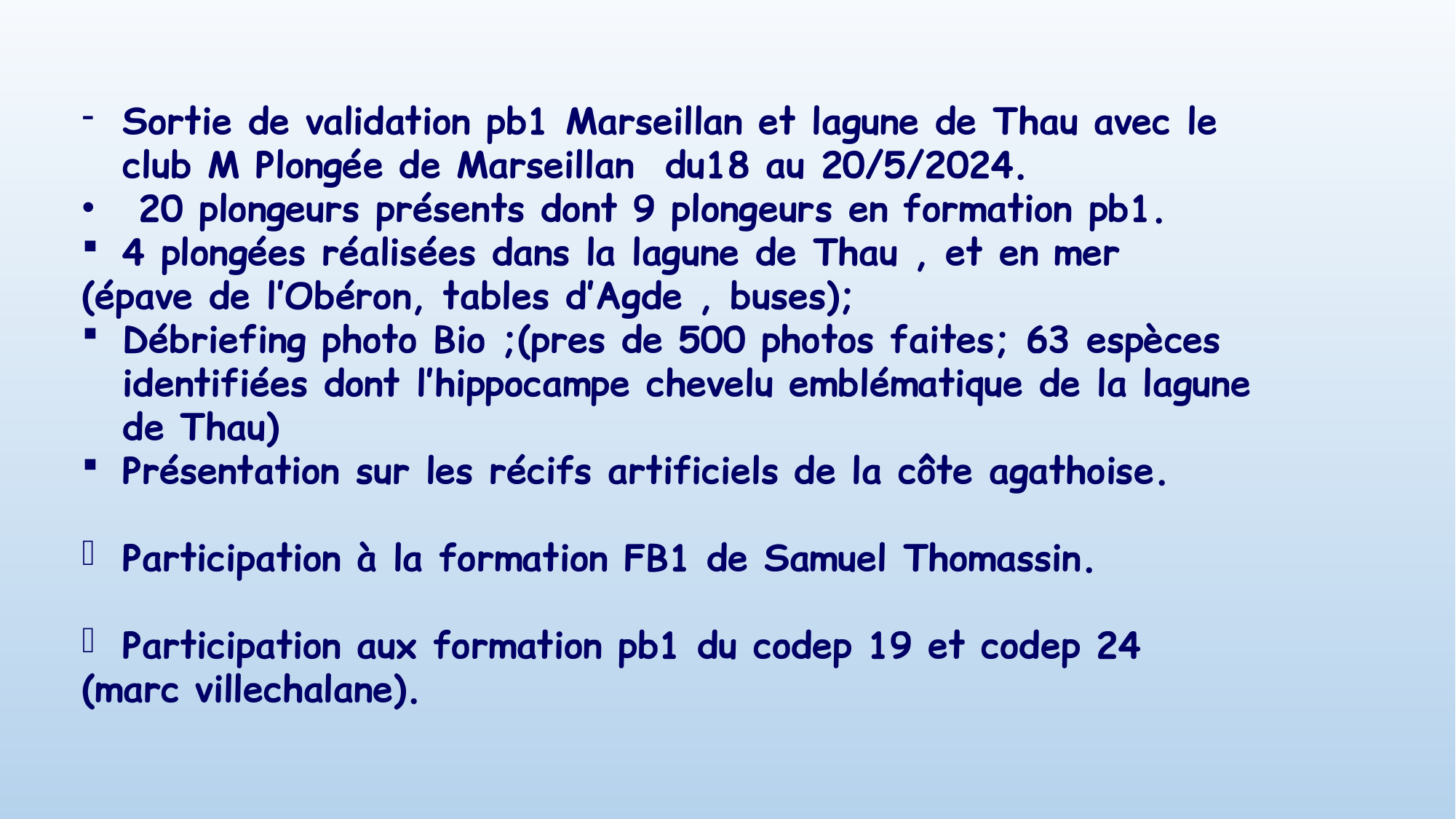

Sortie de validation pb1 Marseillan et lagune de Thau avec le club M Plongée de Marseillan  du18 au 20/5/2024.
 20 plongeurs présents dont 9 plongeurs en formation pb1.
4 plongées réalisées dans la lagune de Thau , et en mer
(épave de l’Obéron, tables d’Agde , buses);
Débriefing photo Bio ;(pres de 500 photos faites; 63 espèces identifiées dont l’hippocampe chevelu emblématique de la lagune de Thau)
Présentation sur les récifs artificiels de la côte agathoise.

Participation à la formation FB1 de Samuel Thomassin.

Participation aux formation pb1 du codep 19 et codep 24
(marc villechalane).

-